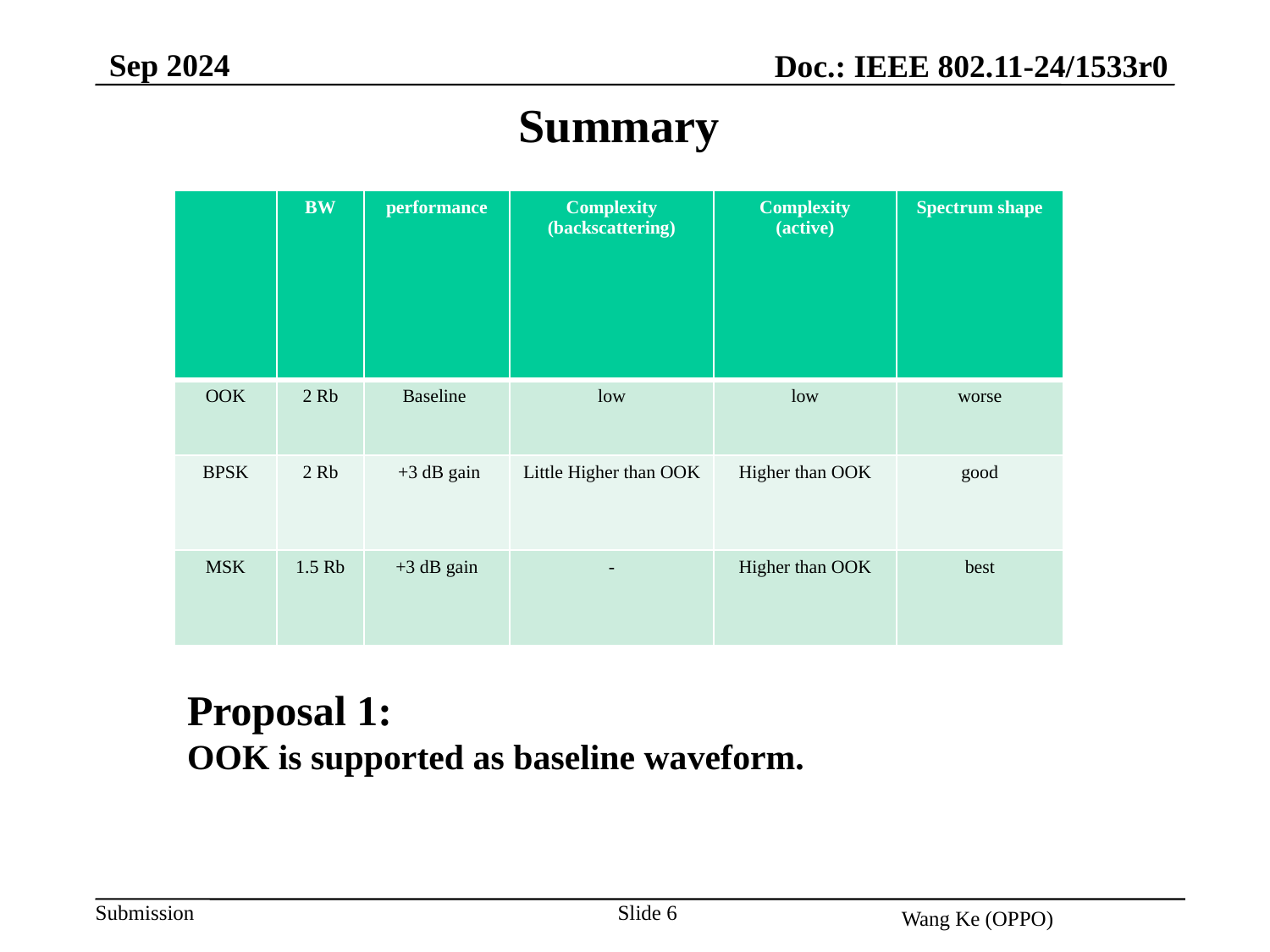

Sep 2024
Doc.: IEEE 802.11-24/1533r0
Summary
|  | BW | performance | Complexity (backscattering) | Complexity (active) | Spectrum shape |
| --- | --- | --- | --- | --- | --- |
| OOK | 2 Rb | Baseline | low | low | worse |
| BPSK | 2 Rb | +3 dB gain | Little Higher than OOK | Higher than OOK | good |
| MSK | 1.5 Rb | +3 dB gain | - | Higher than OOK | best |
Proposal 1:
OOK is supported as baseline waveform.
Slide 6
Wang Ke (OPPO)